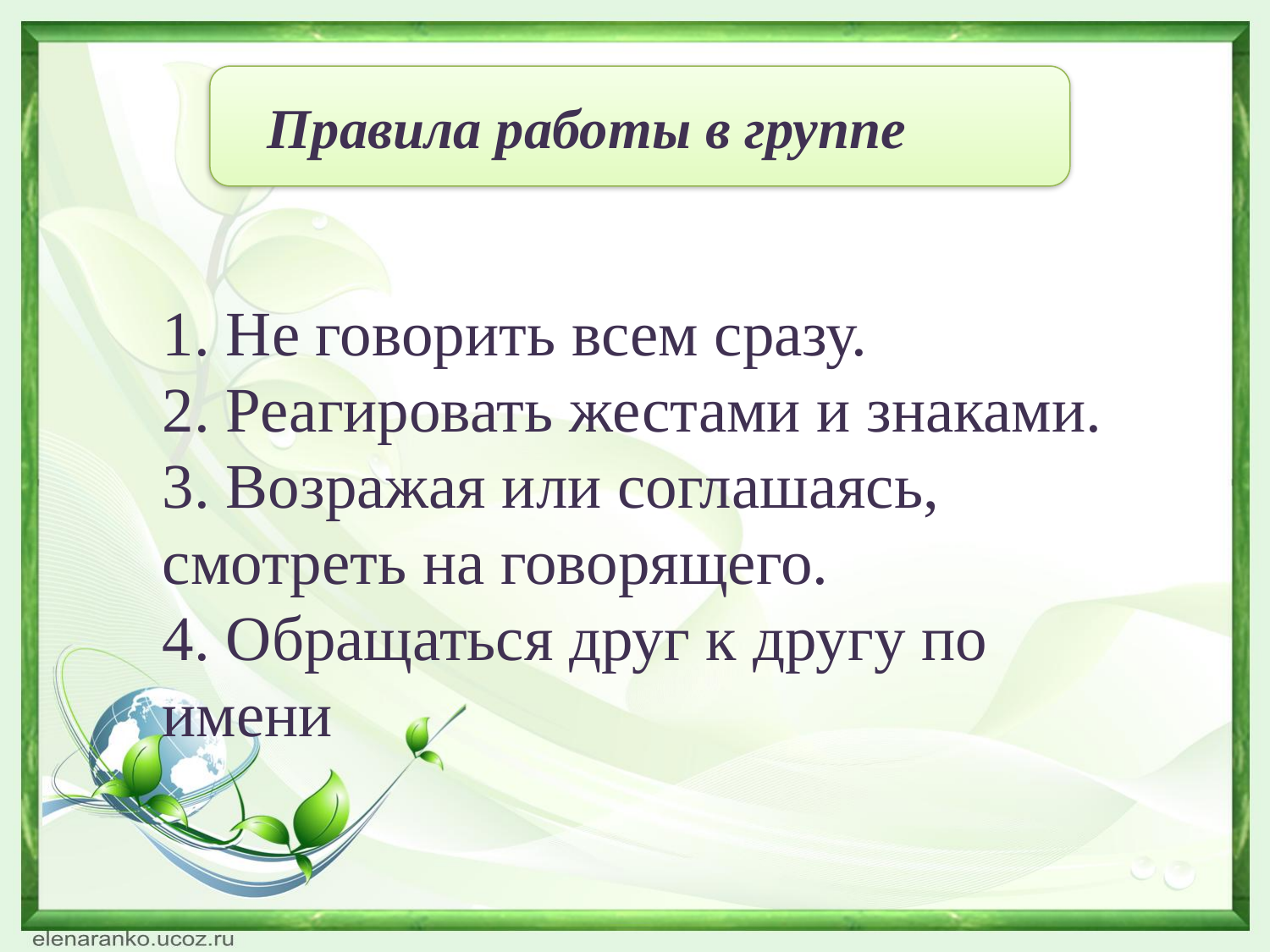

Правила работы в группе
1. Не говорить всем сразу. 
2. Реагировать жестами и знаками. 
3. Возражая или соглашаясь, смотреть на говорящего. 
4. Обращаться друг к другу по имени